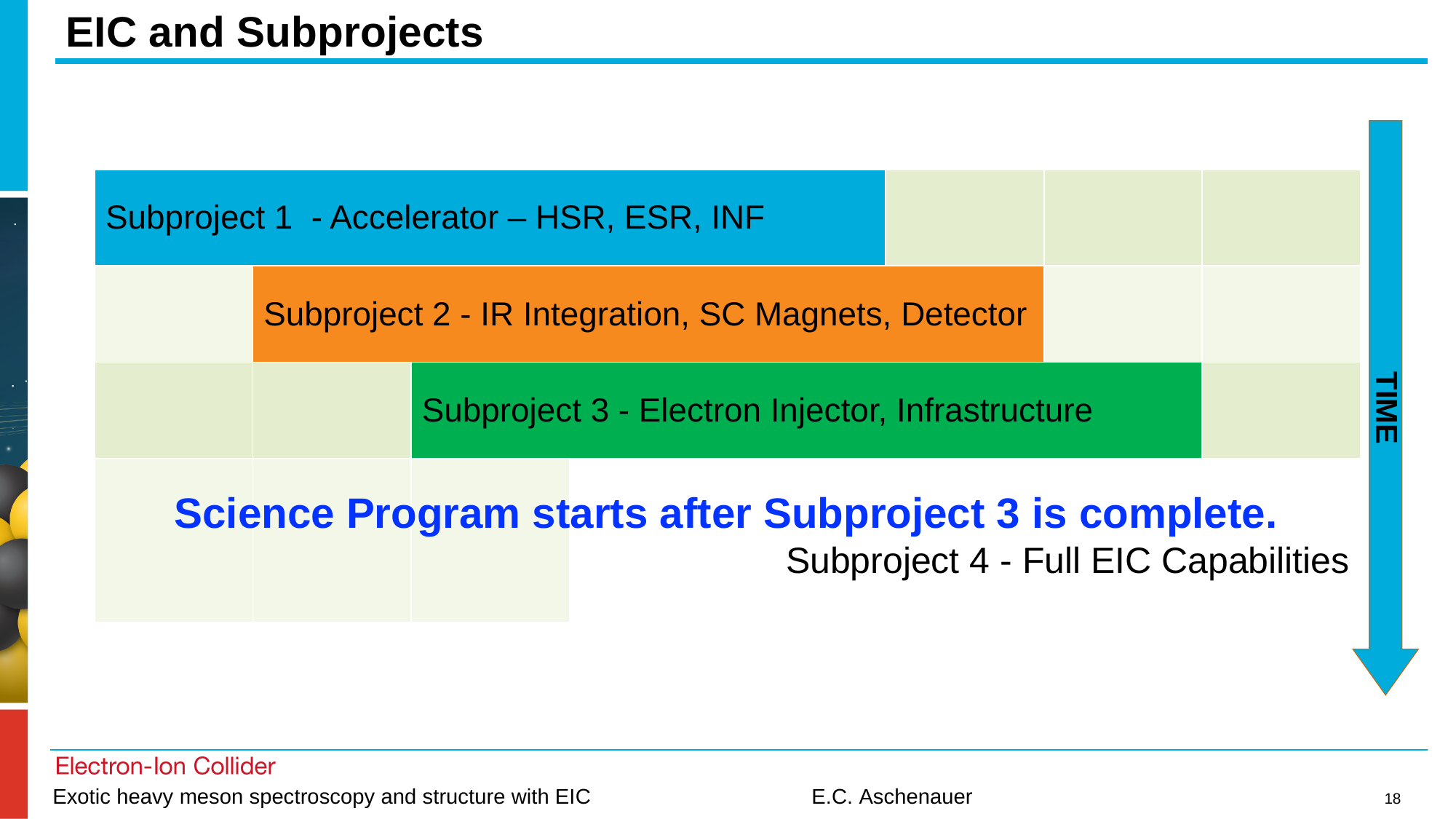

# EIC and Subprojects
|  |  |  |  |  |  |  |
| --- | --- | --- | --- | --- | --- | --- |
| Subproject 1 - Accelerator – HSR, ESR, INF |  |  |  |  |  |  |
|  | Subproject 2 - IR Integration, SC Magnets, Detector |  |  |  |  |  |
|  |  | Subproject 3 - Electron Injector, Infrastructure |  |  |  |  |
|  |  |  | Subproject 4 - Full EIC Capabilities |  |  |  |

TIME
Science Program starts after Subproject 3 is complete.
18